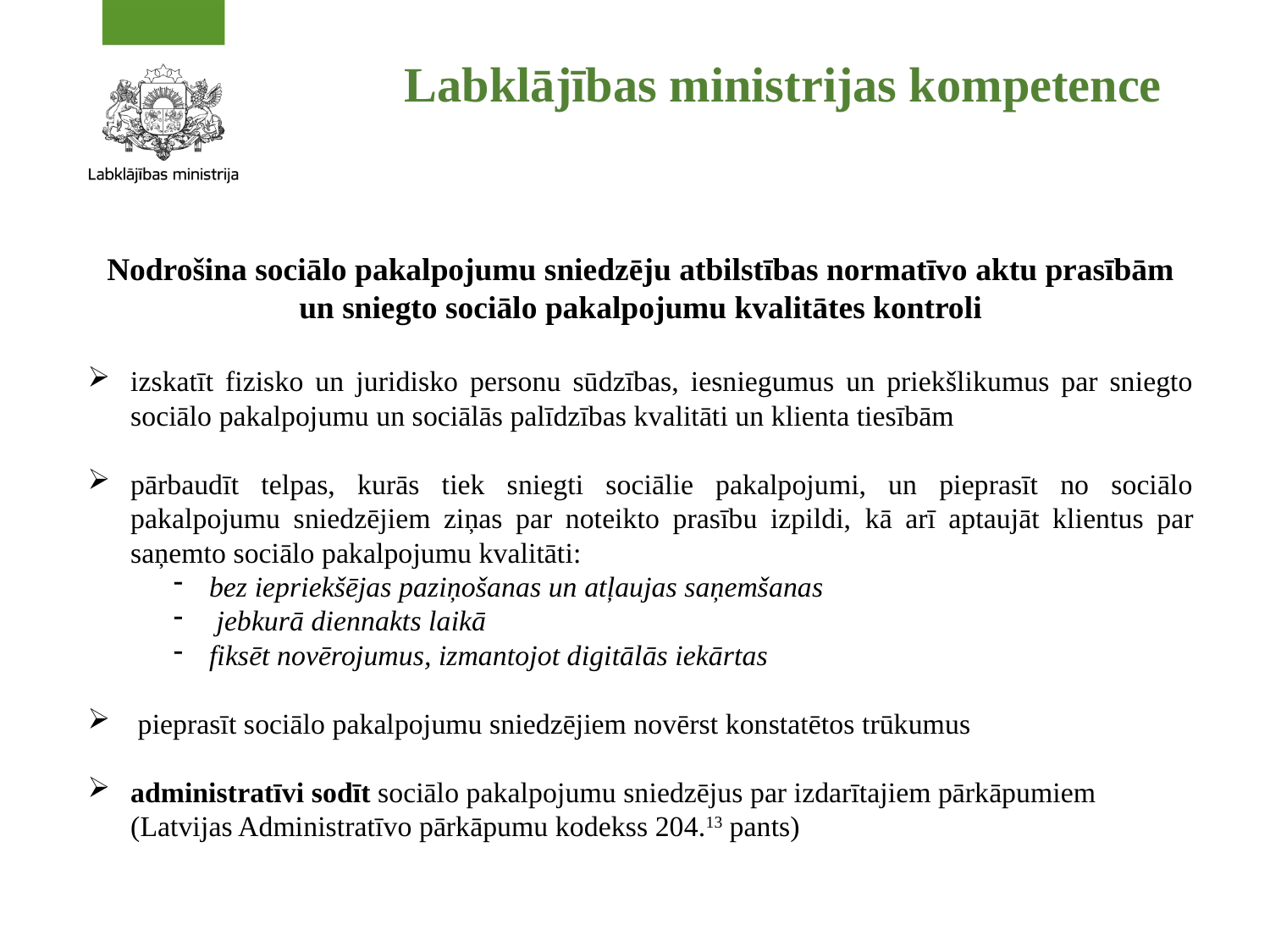

# Labklājības ministrijas kompetence
Nodrošina sociālo pakalpojumu sniedzēju atbilstības normatīvo aktu prasībām un sniegto sociālo pakalpojumu kvalitātes kontroli

izskatīt fizisko un juridisko personu sūdzības, iesniegumus un priekšlikumus par sniegto sociālo pakalpojumu un sociālās palīdzības kvalitāti un klienta tiesībām

pārbaudīt telpas, kurās tiek sniegti sociālie pakalpojumi, un pieprasīt no sociālo pakalpojumu sniedzējiem ziņas par noteikto prasību izpildi, kā arī aptaujāt klientus par saņemto sociālo pakalpojumu kvalitāti:
bez iepriekšējas paziņošanas un atļaujas saņemšanas
 jebkurā diennakts laikā
fiksēt novērojumus, izmantojot digitālās iekārtas

 pieprasīt sociālo pakalpojumu sniedzējiem novērst konstatētos trūkumus

administratīvi sodīt sociālo pakalpojumu sniedzējus par izdarītajiem pārkāpumiem (Latvijas Administratīvo pārkāpumu kodekss 204.13 pants)